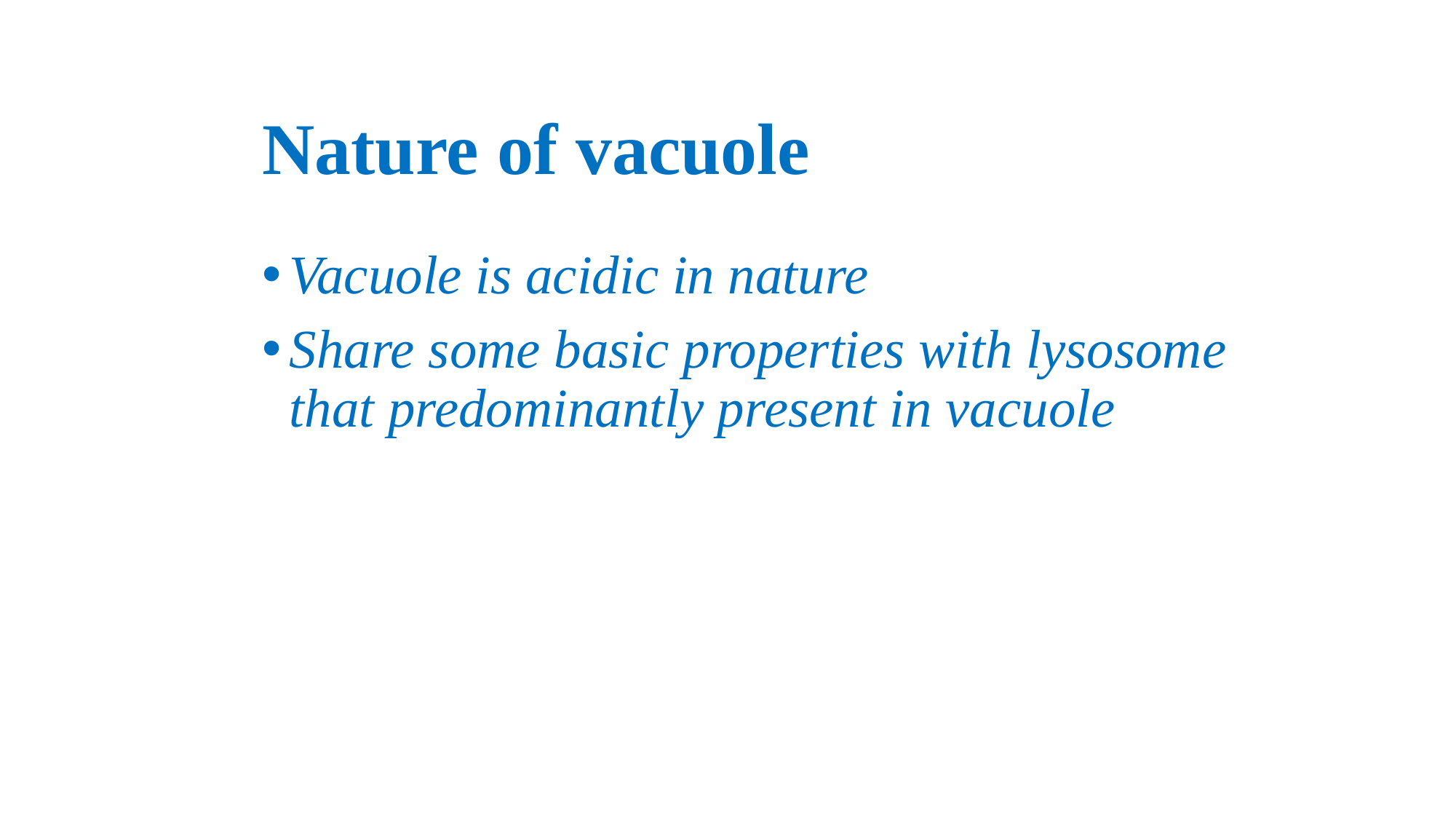

# Nature of vacuole
Vacuole is acidic in nature
Share some basic properties with lysosome that predominantly present in vacuole